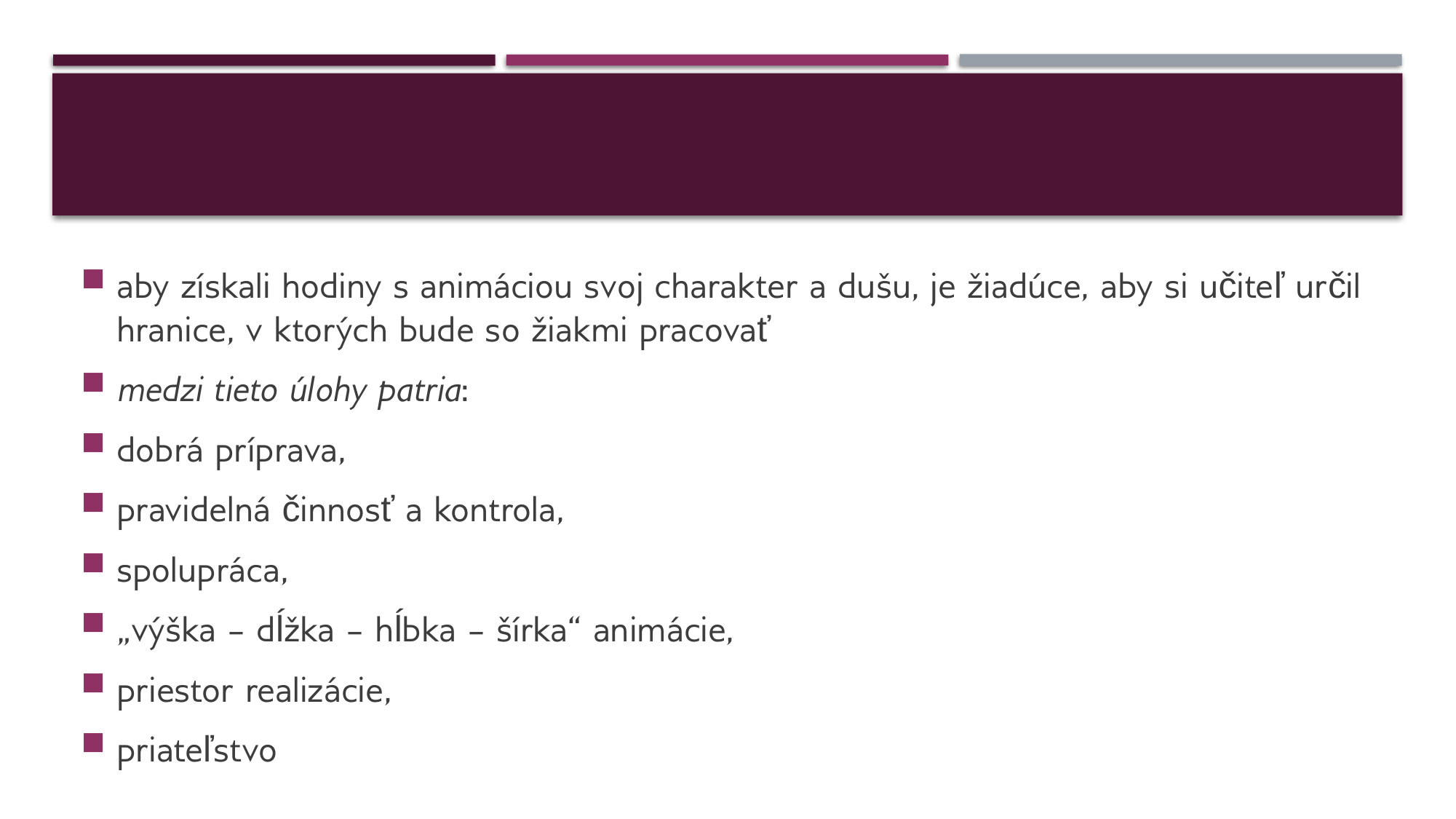

aby získali hodiny s animáciou svoj charakter a dušu, je žiadúce, aby si učiteľ určil hranice, v ktorých bude so žiakmi pracovať
medzi tieto úlohy patria:
dobrá príprava,
pravidelná činnosť a kontrola,
spolupráca,
„výška – dĺžka – hĺbka – šírka“ animácie,
priestor realizácie,
priateľstvo